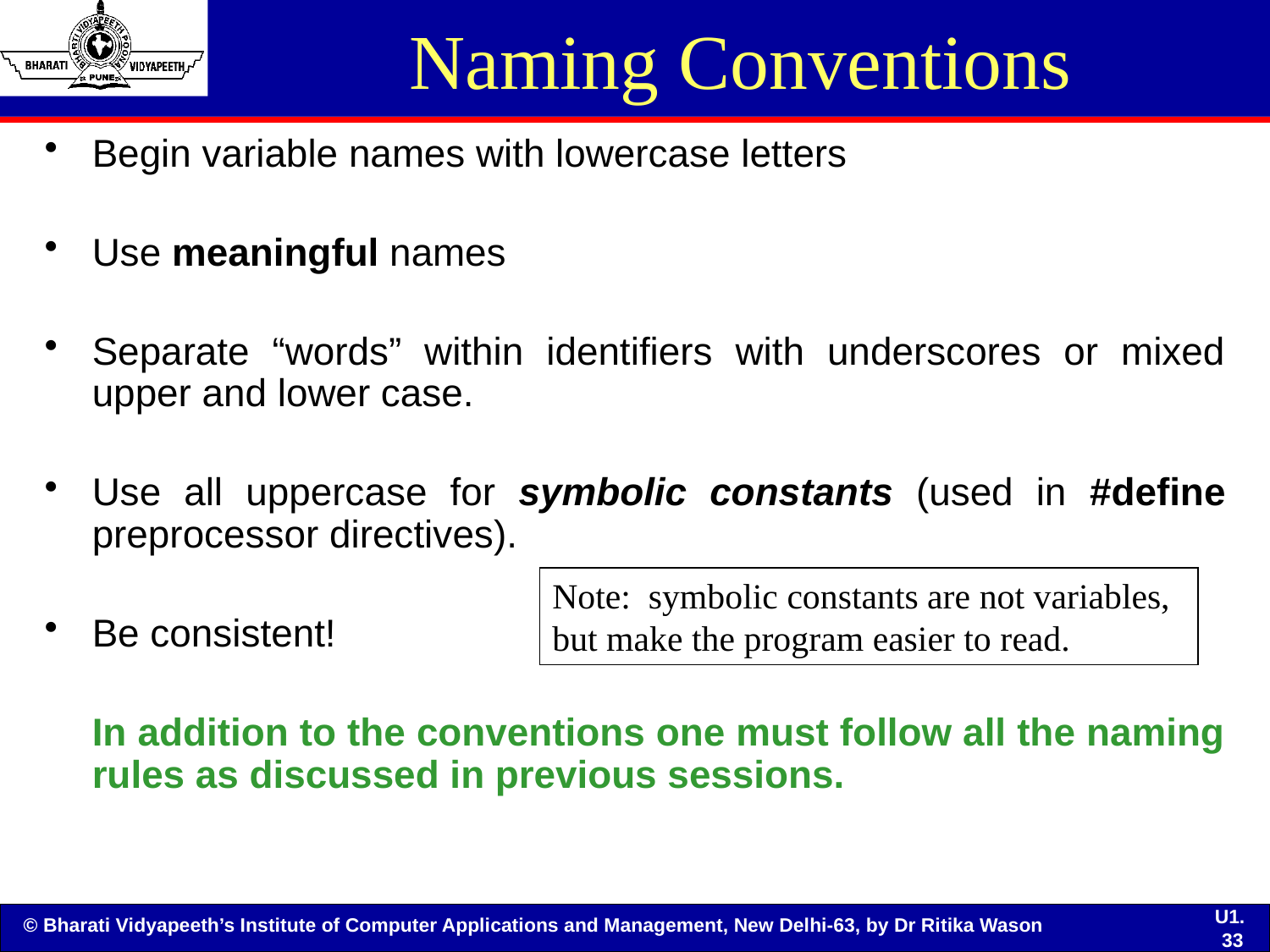

# Naming Conventions
Begin variable names with lowercase letters

Use meaningful names

Separate “words” within identifiers with underscores or mixed upper and lower case.

Use all uppercase for symbolic constants (used in #define preprocessor directives).

Be consistent!

In addition to the conventions one must follow all the naming rules as discussed in previous sessions.
Note:  symbolic constants are not variables, but make the program easier to read.